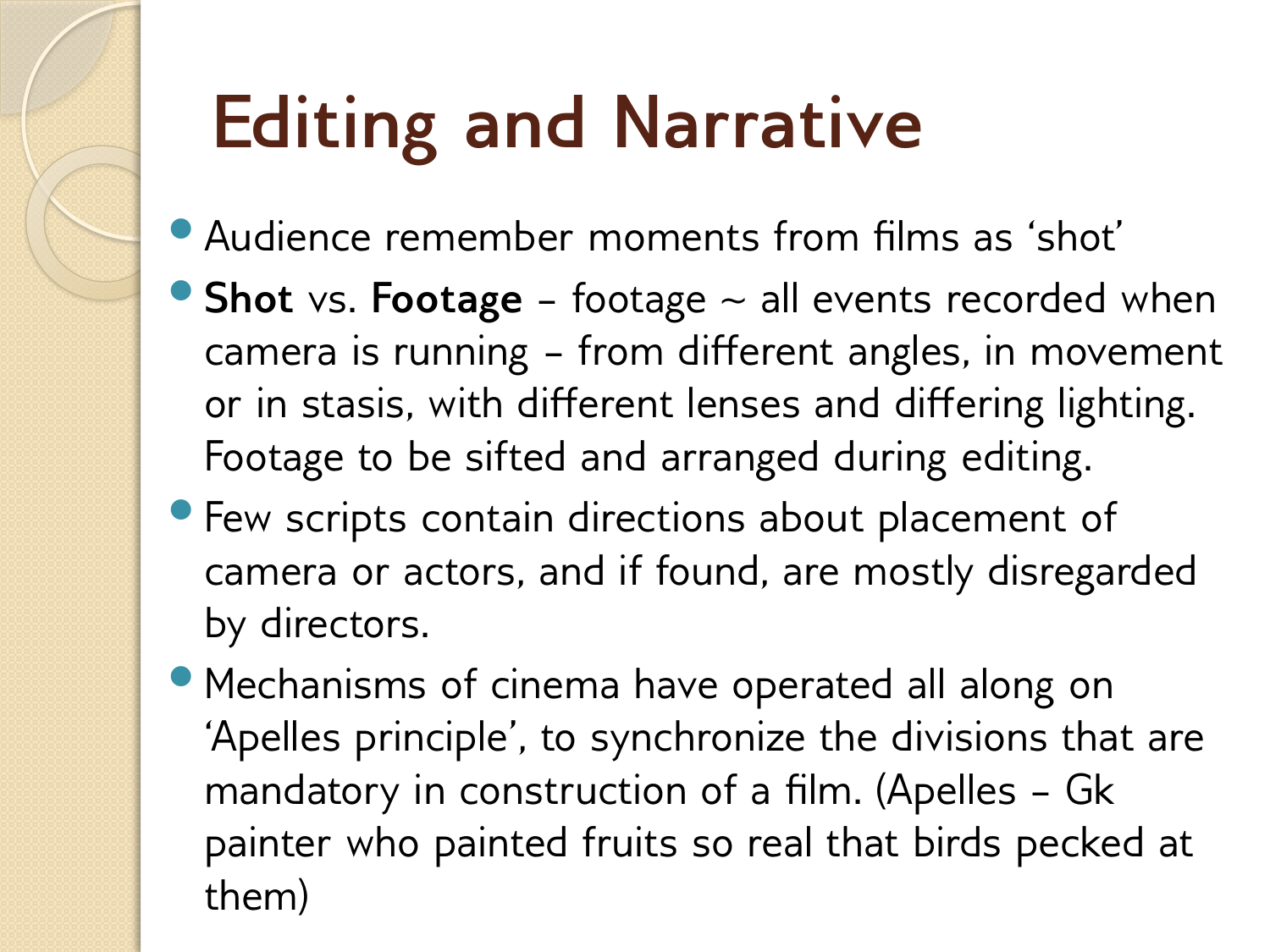

# Editing and Narrative
Audience remember moments from films as ‘shot’
Shot vs. Footage – footage ~ all events recorded when camera is running – from different angles, in movement or in stasis, with different lenses and differing lighting. Footage to be sifted and arranged during editing.
Few scripts contain directions about placement of camera or actors, and if found, are mostly disregarded by directors.
Mechanisms of cinema have operated all along on ‘Apelles principle’, to synchronize the divisions that are mandatory in construction of a film. (Apelles – Gk painter who painted fruits so real that birds pecked at them)